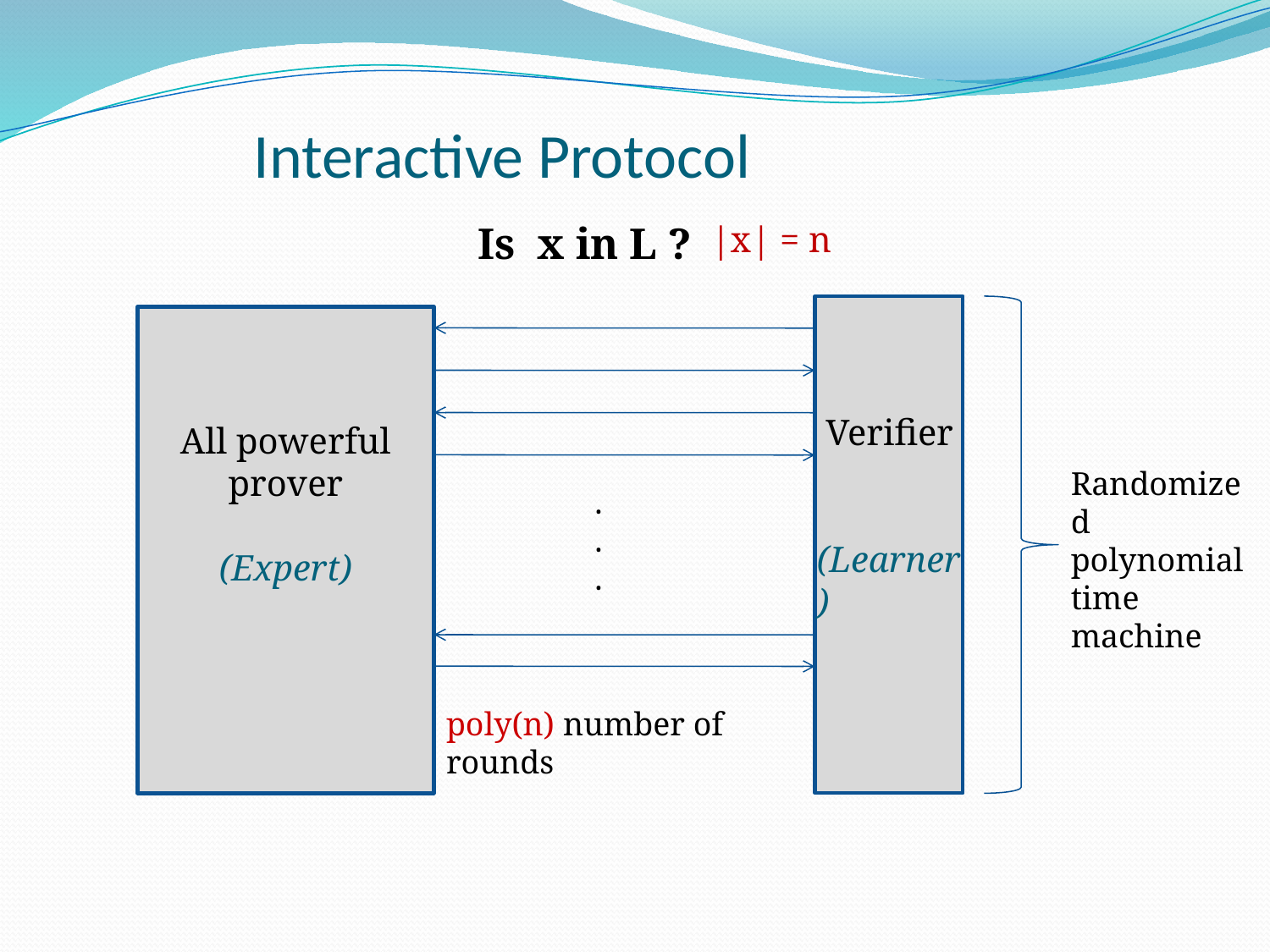

# Interactive Protocol
Is  x in L ?
|x| = n

 Verifier

(Learner)
All powerful prover

(Expert)
Randomized polynomial time machine
.
.
.
poly(n) number of rounds